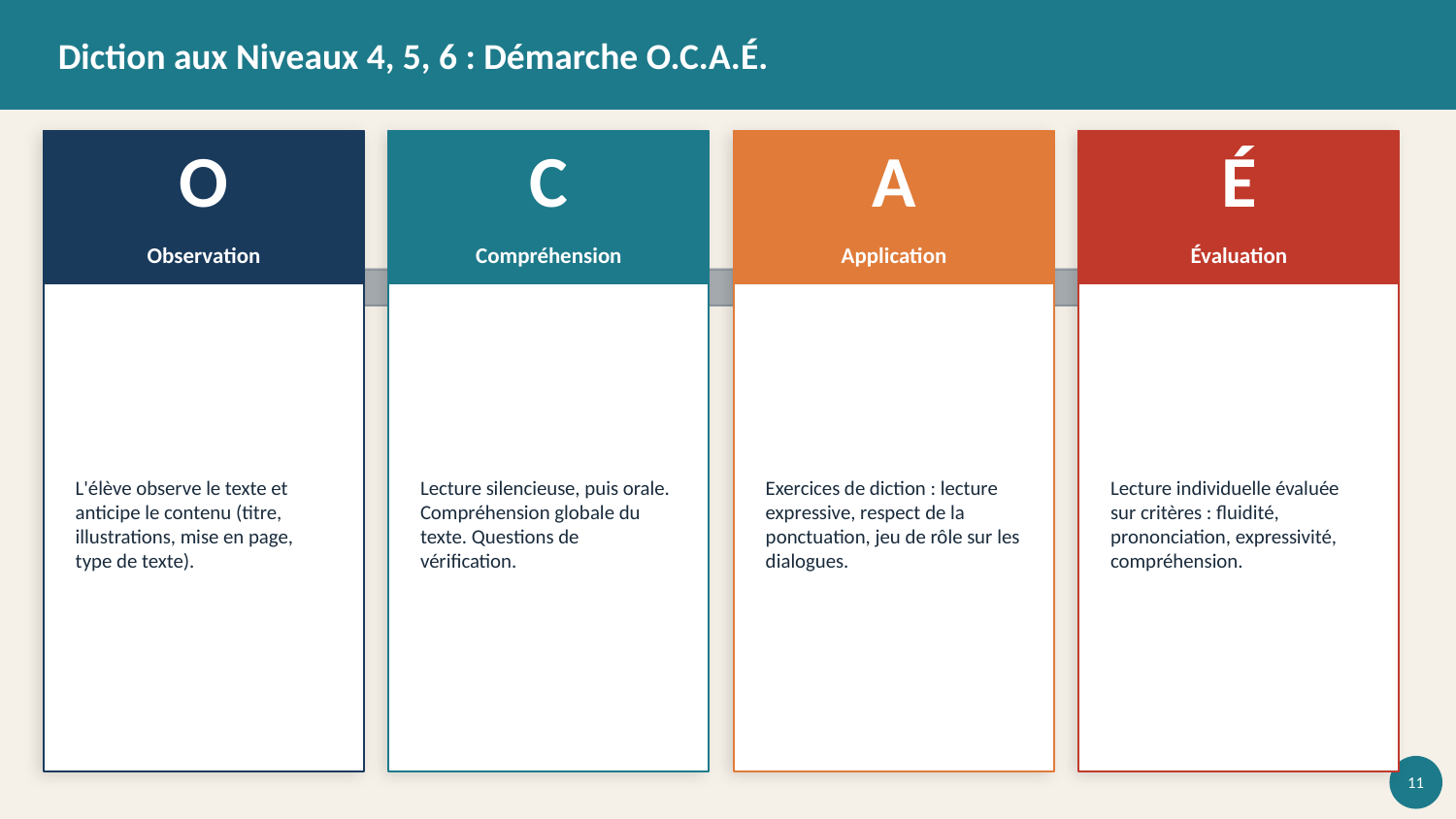

Diction aux Niveaux 4, 5, 6 : Démarche O.C.A.É.

O

C

A

É
Observation
Compréhension
Application
Évaluation

L'élève observe le texte et anticipe le contenu (titre, illustrations, mise en page, type de texte).
Lecture silencieuse, puis orale. Compréhension globale du texte. Questions de vérification.
Exercices de diction : lecture expressive, respect de la ponctuation, jeu de rôle sur les dialogues.
Lecture individuelle évaluée sur critères : fluidité, prononciation, expressivité, compréhension.

11